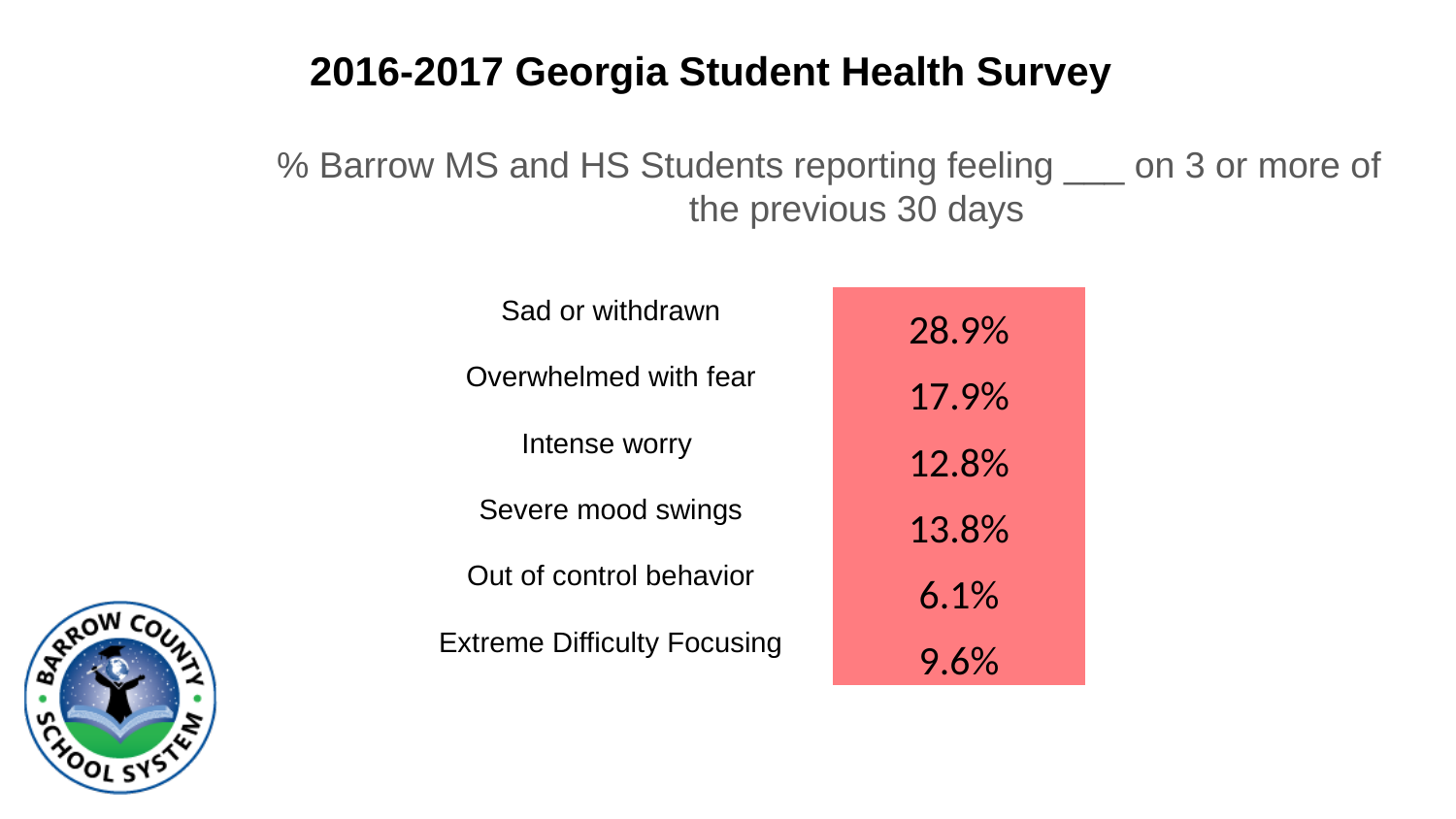

# 2016-2017 Georgia Student Health Survey
% Barrow MS and HS Students reporting feeling ___ on 3 or more of the previous 30 days
| Sad or withdrawn | 28.9% |
| --- | --- |
| Overwhelmed with fear | 17.9% |
| Intense worry | 12.8% |
| Severe mood swings | 13.8% |
| Out of control behavior | 6.1% |
| Extreme Difficulty Focusing | 9.6% |